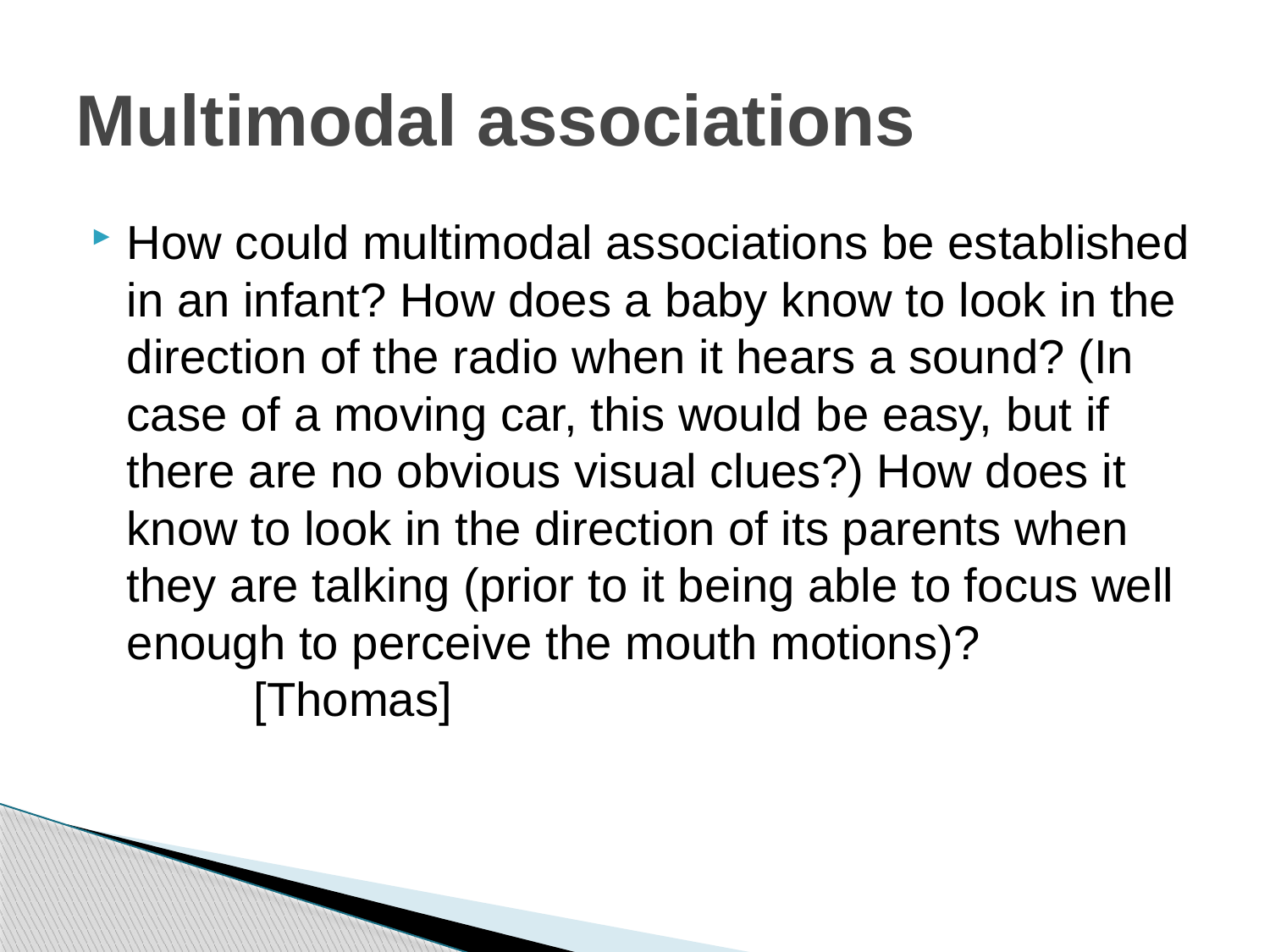

# Multimodal associations
How could multimodal associations be established in an infant? How does a baby know to look in the direction of the radio when it hears a sound? (In case of a moving car, this would be easy, but if there are no obvious visual clues?) How does it know to look in the direction of its parents when they are talking (prior to it being able to focus well enough to perceive the mouth motions)?			[Thomas]